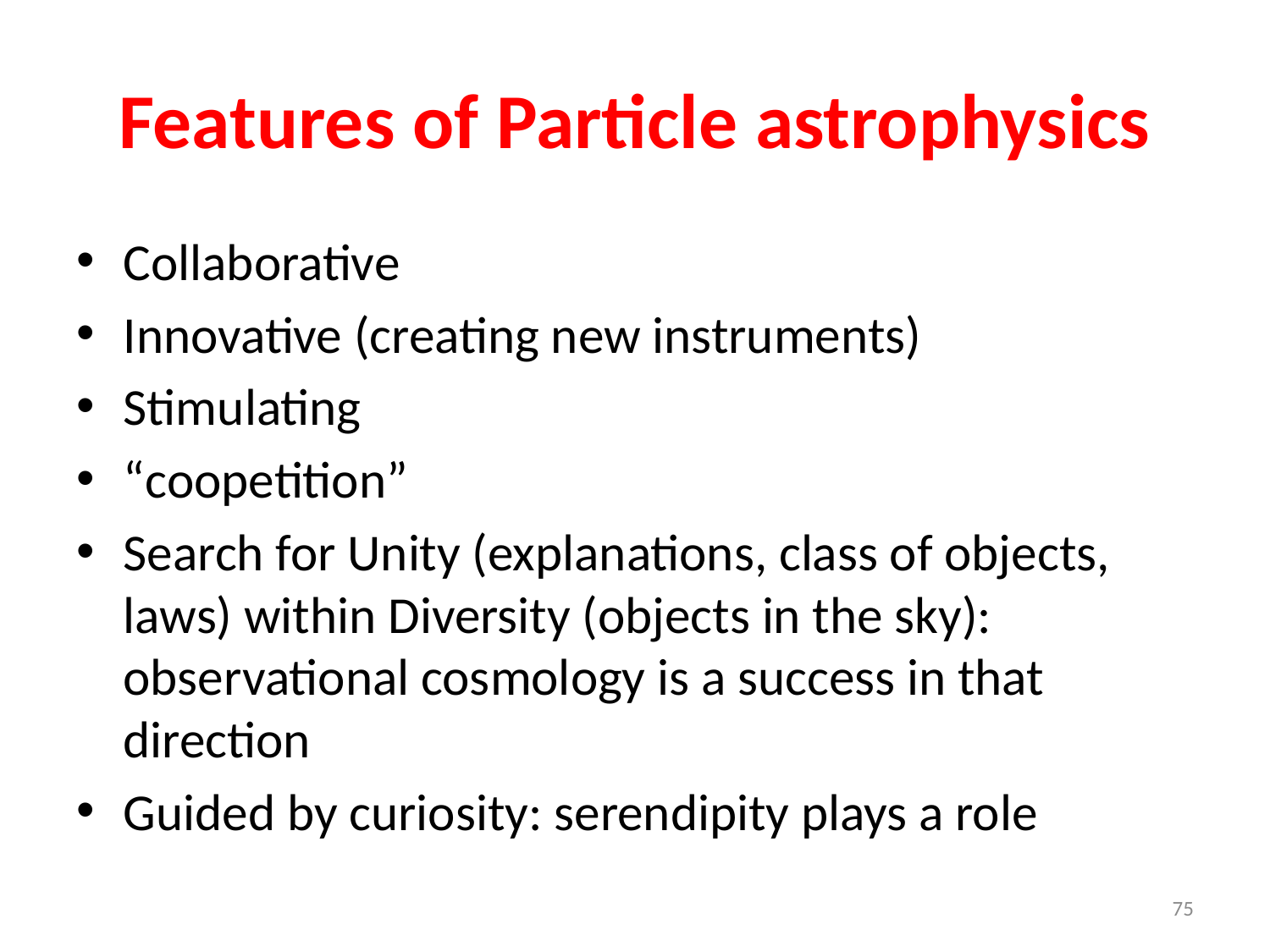

# Features of Particle astrophysics
Collaborative
Innovative (creating new instruments)
Stimulating
“coopetition”
Search for Unity (explanations, class of objects, laws) within Diversity (objects in the sky): observational cosmology is a success in that direction
Guided by curiosity: serendipity plays a role
75